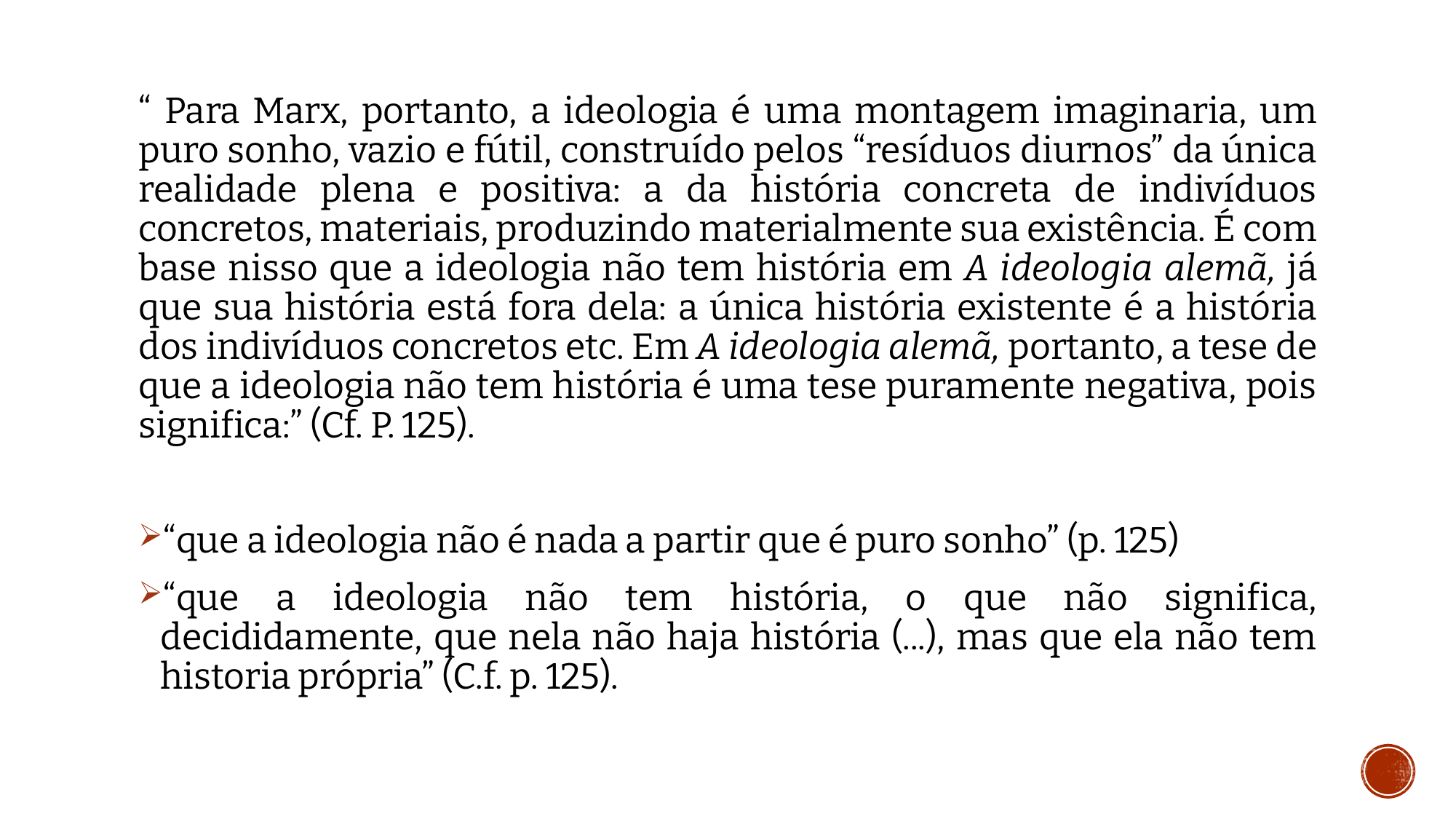

#
“ Para Marx, portanto, a ideologia é uma montagem imaginaria, um puro sonho, vazio e fútil, construído pelos “resíduos diurnos” da única realidade plena e positiva: a da história concreta de indivíduos concretos, materiais, produzindo materialmente sua existência. É com base nisso que a ideologia não tem história em A ideologia alemã, já que sua história está fora dela: a única história existente é a história dos indivíduos concretos etc. Em A ideologia alemã, portanto, a tese de que a ideologia não tem história é uma tese puramente negativa, pois significa:” (Cf. P. 125).

“que a ideologia não é nada a partir que é puro sonho” (p. 125)
“que a ideologia não tem história, o que não significa, decididamente, que nela não haja história (...), mas que ela não tem historia própria” (C.f. p. 125).